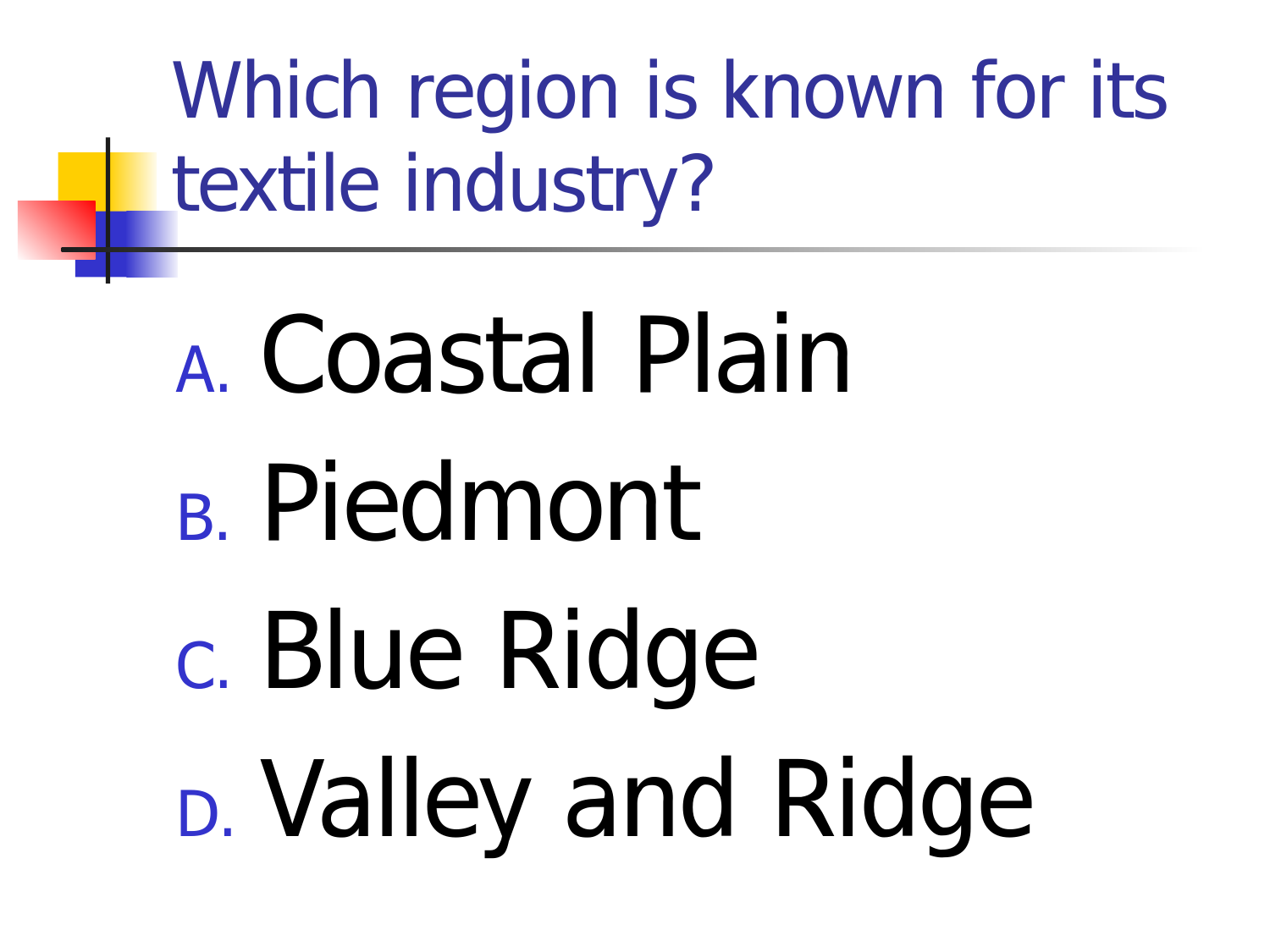

# Which region is known for its textile industry?
Coastal Plain
Piedmont
Blue Ridge
Valley and Ridge